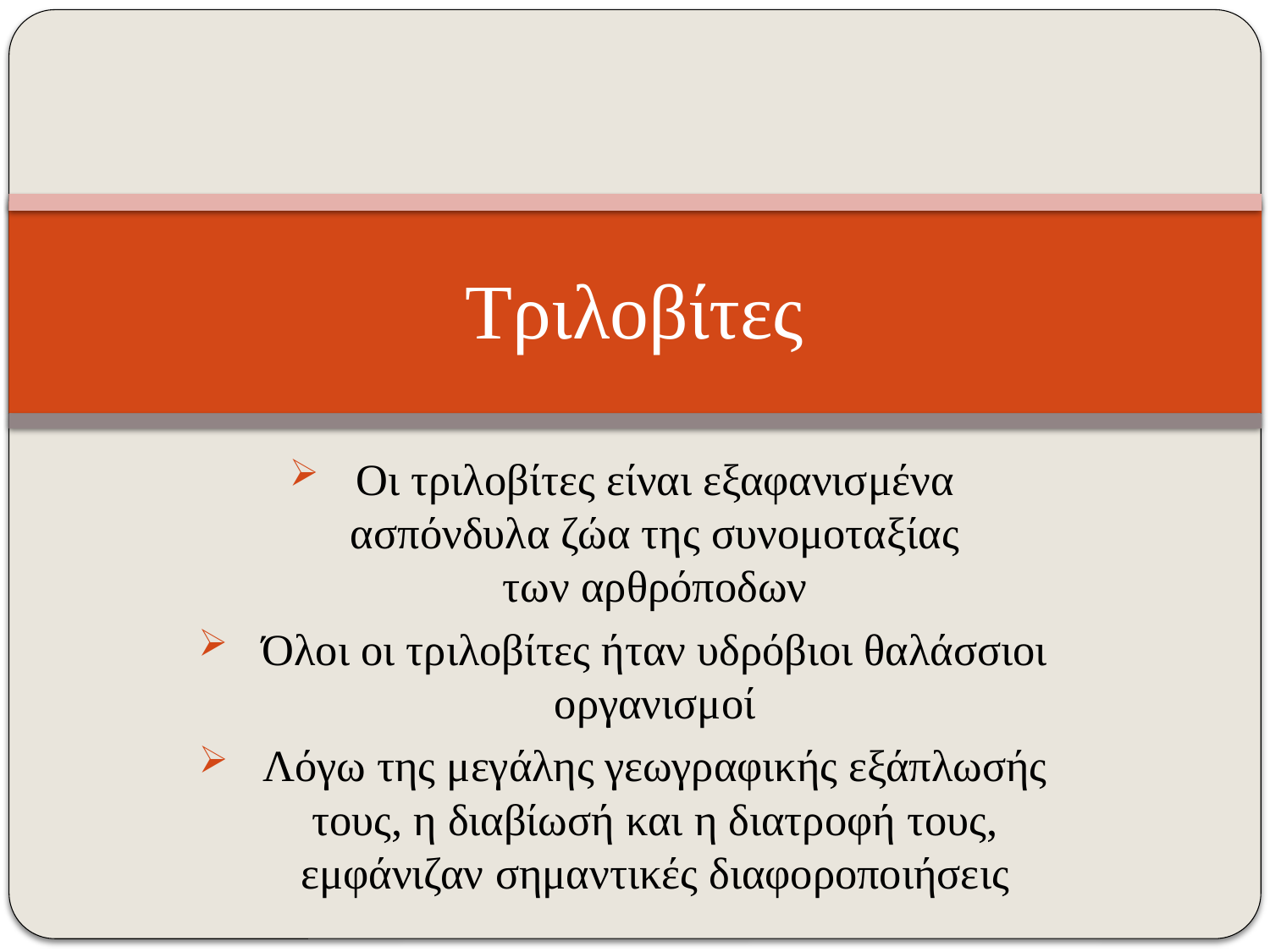

# Τριλοβίτες
Οι τριλοβίτες είναι εξαφανισμένα ασπόνδυλα ζώα της συνομοταξίας των αρθρόποδων
Όλοι οι τριλοβίτες ήταν υδρόβιοι θαλάσσιοι οργανισμοί
Λόγω της μεγάλης γεωγραφικής εξάπλωσής τους, η διαβίωσή και η διατροφή τους, εμφάνιζαν σημαντικές διαφοροποιήσεις